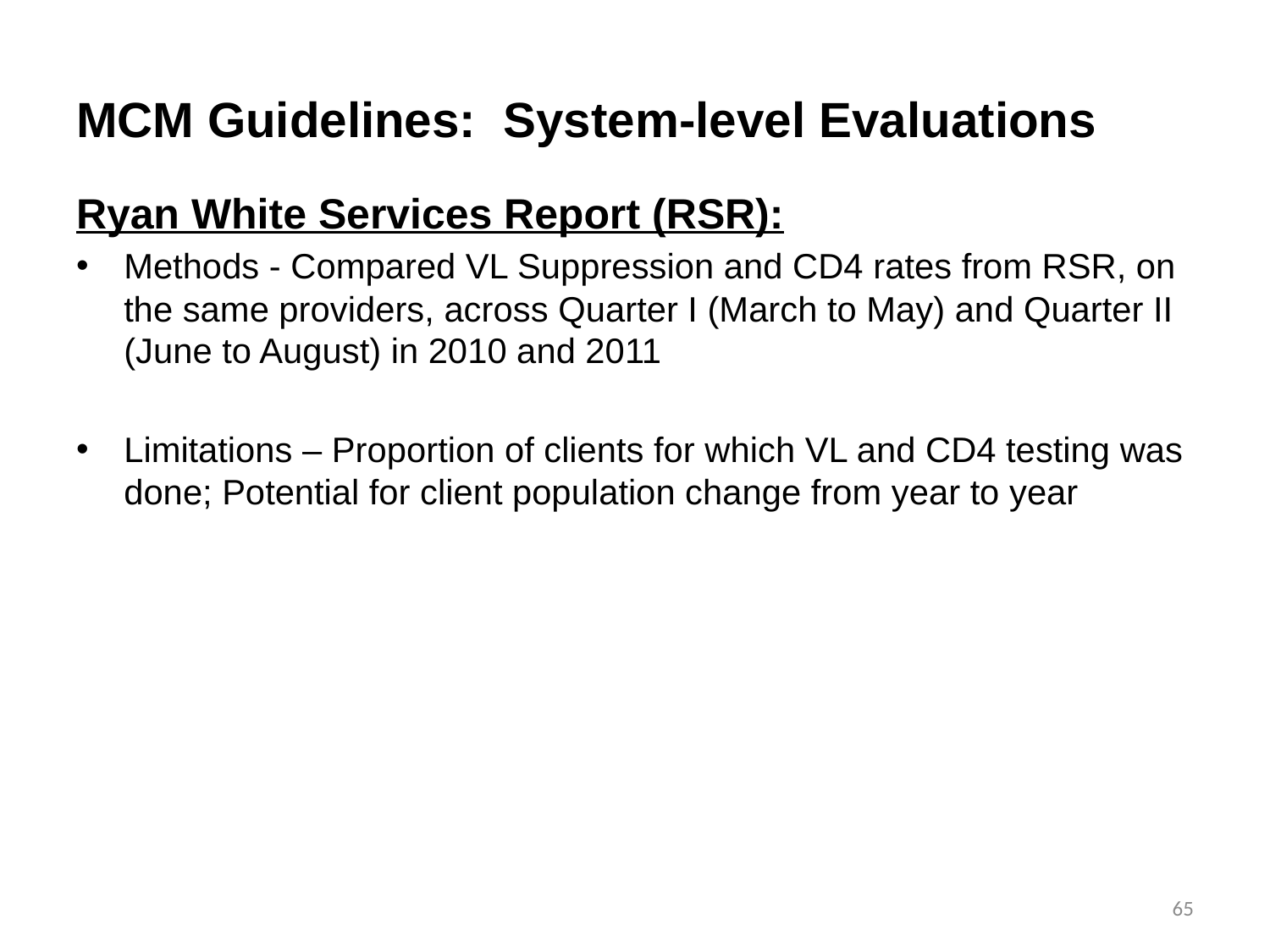

# MCM Guidelines:  System-level Evaluations
Ryan White Services Report (RSR):
Methods - Compared VL Suppression and CD4 rates from RSR, on the same providers, across Quarter I (March to May) and Quarter II (June to August) in 2010 and 2011

Limitations – Proportion of clients for which VL and CD4 testing was done; Potential for client population change from year to year

65